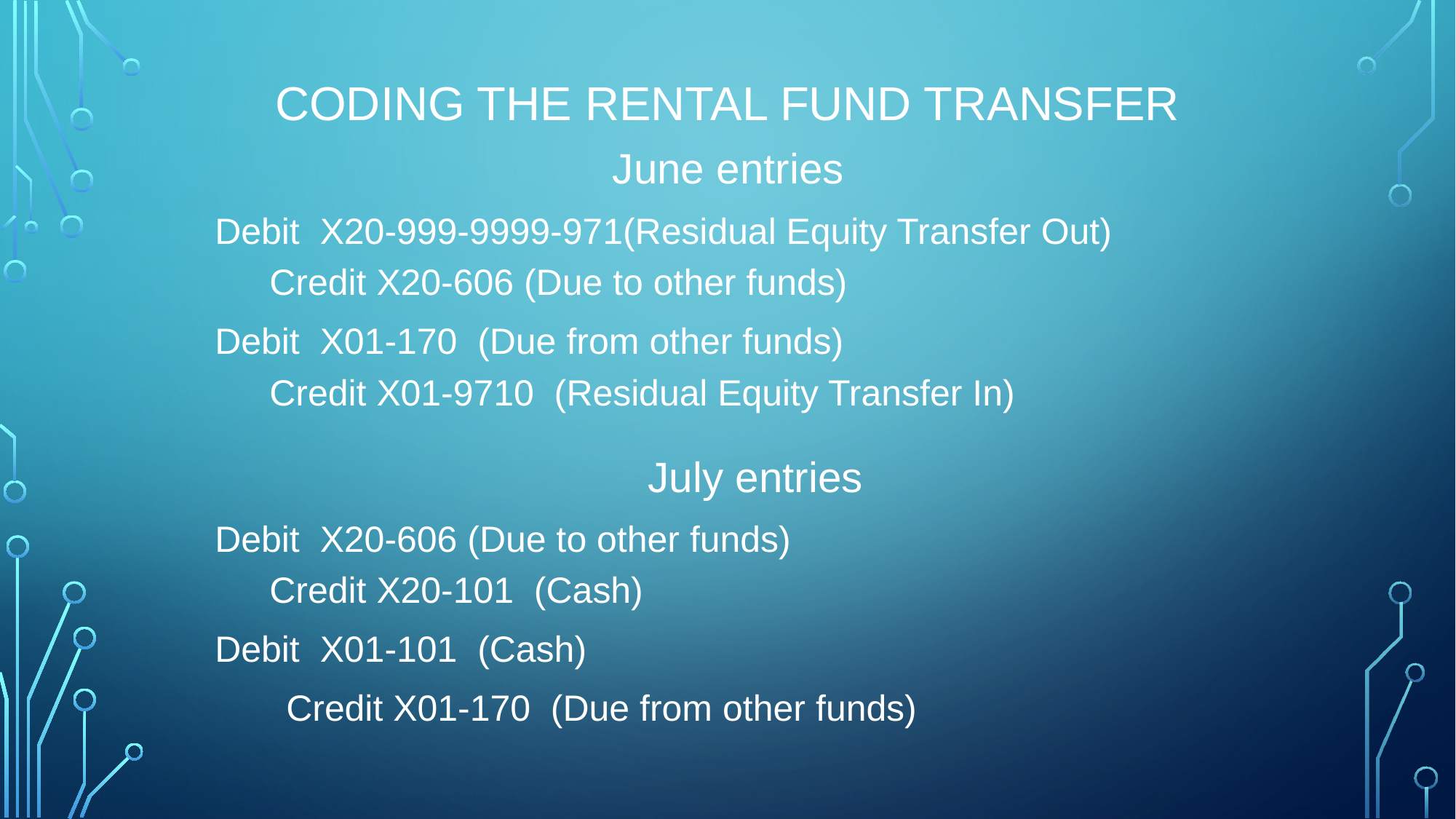

# Coding the rental fund transfer
June entries
Debit  X20-999-9999-971(Residual Equity Transfer Out)
Credit X20-606 (Due to other funds)
Debit  X01-170  (Due from other funds)
Credit X01-9710  (Residual Equity Transfer In)

July entries
Debit  X20-606 (Due to other funds)
Credit X20-101  (Cash)
Debit  X01-101  (Cash)
       Credit X01-170  (Due from other funds)